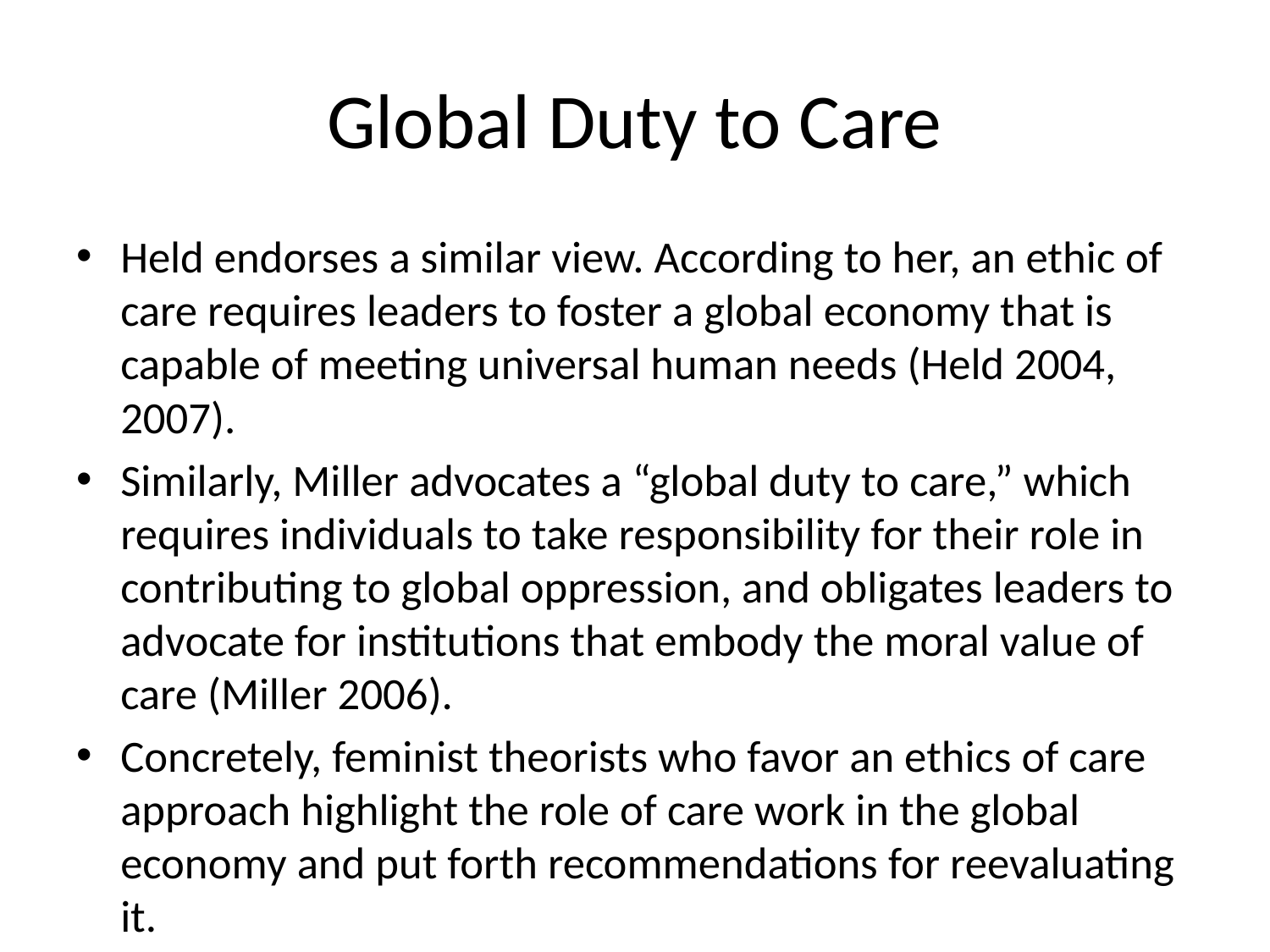

# Global Duty to Care
Held endorses a similar view. According to her, an ethic of care requires leaders to foster a global economy that is capable of meeting universal human needs (Held 2004, 2007).
Similarly, Miller advocates a “global duty to care,” which requires individuals to take responsibility for their role in contributing to global oppression, and obligates leaders to advocate for institutions that embody the moral value of care (Miller 2006).
Concretely, feminist theorists who favor an ethics of care approach highlight the role of care work in the global economy and put forth recommendations for reevaluating it.